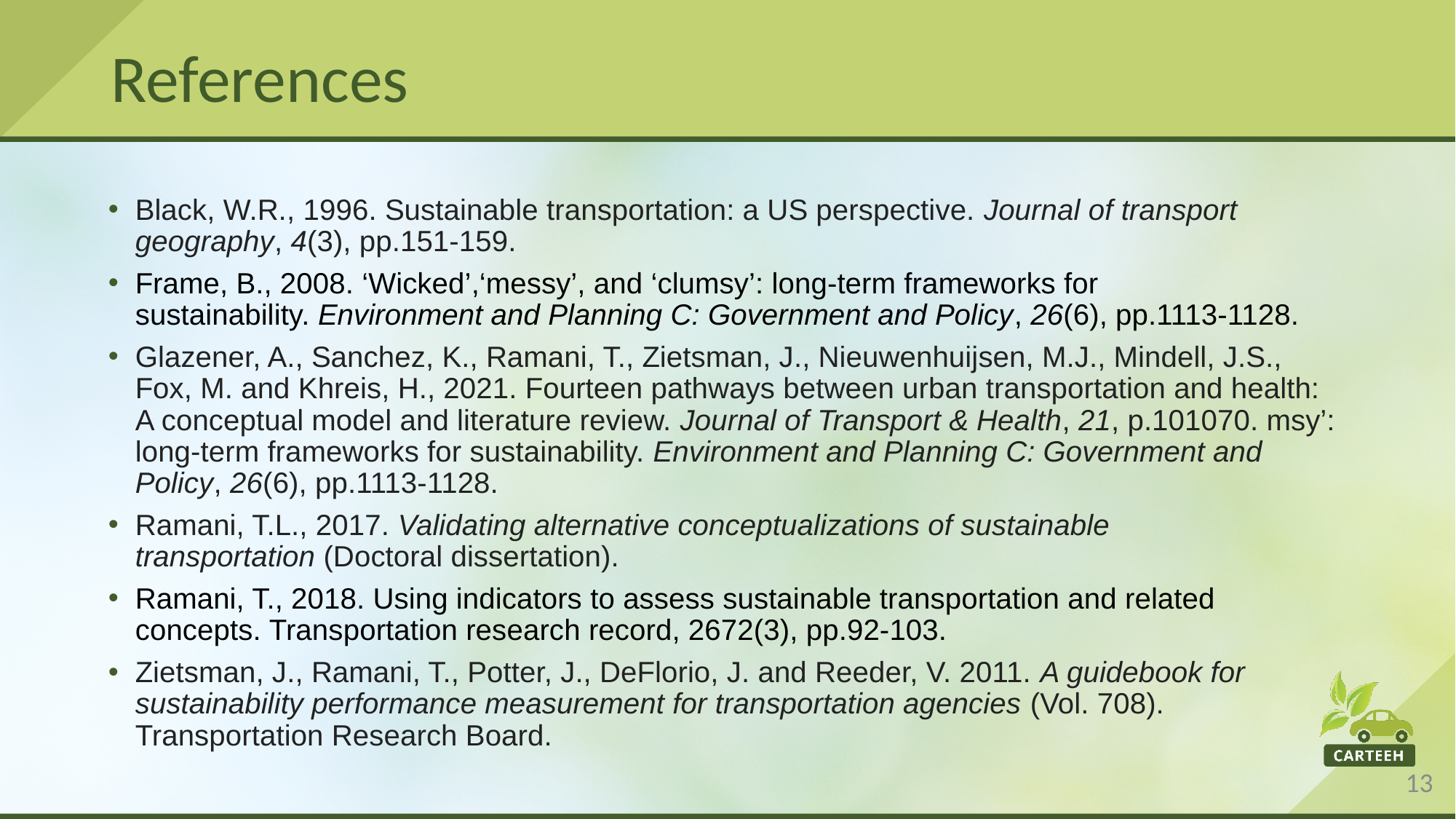

# References
Black, W.R., 1996. Sustainable transportation: a US perspective. Journal of transport geography, 4(3), pp.151-159.
Frame, B., 2008. ‘Wicked’,‘messy’, and ‘clumsy’: long-term frameworks for sustainability. Environment and Planning C: Government and Policy, 26(6), pp.1113-1128.
Glazener, A., Sanchez, K., Ramani, T., Zietsman, J., Nieuwenhuijsen, M.J., Mindell, J.S., Fox, M. and Khreis, H., 2021. Fourteen pathways between urban transportation and health: A conceptual model and literature review. Journal of Transport & Health, 21, p.101070. msy’: long-term frameworks for sustainability. Environment and Planning C: Government and Policy, 26(6), pp.1113-1128.
Ramani, T.L., 2017. Validating alternative conceptualizations of sustainable transportation (Doctoral dissertation).
Ramani, T., 2018. Using indicators to assess sustainable transportation and related concepts. Transportation research record, 2672(3), pp.92-103.
Zietsman, J., Ramani, T., Potter, J., DeFlorio, J. and Reeder, V. 2011. A guidebook for sustainability performance measurement for transportation agencies (Vol. 708). Transportation Research Board.